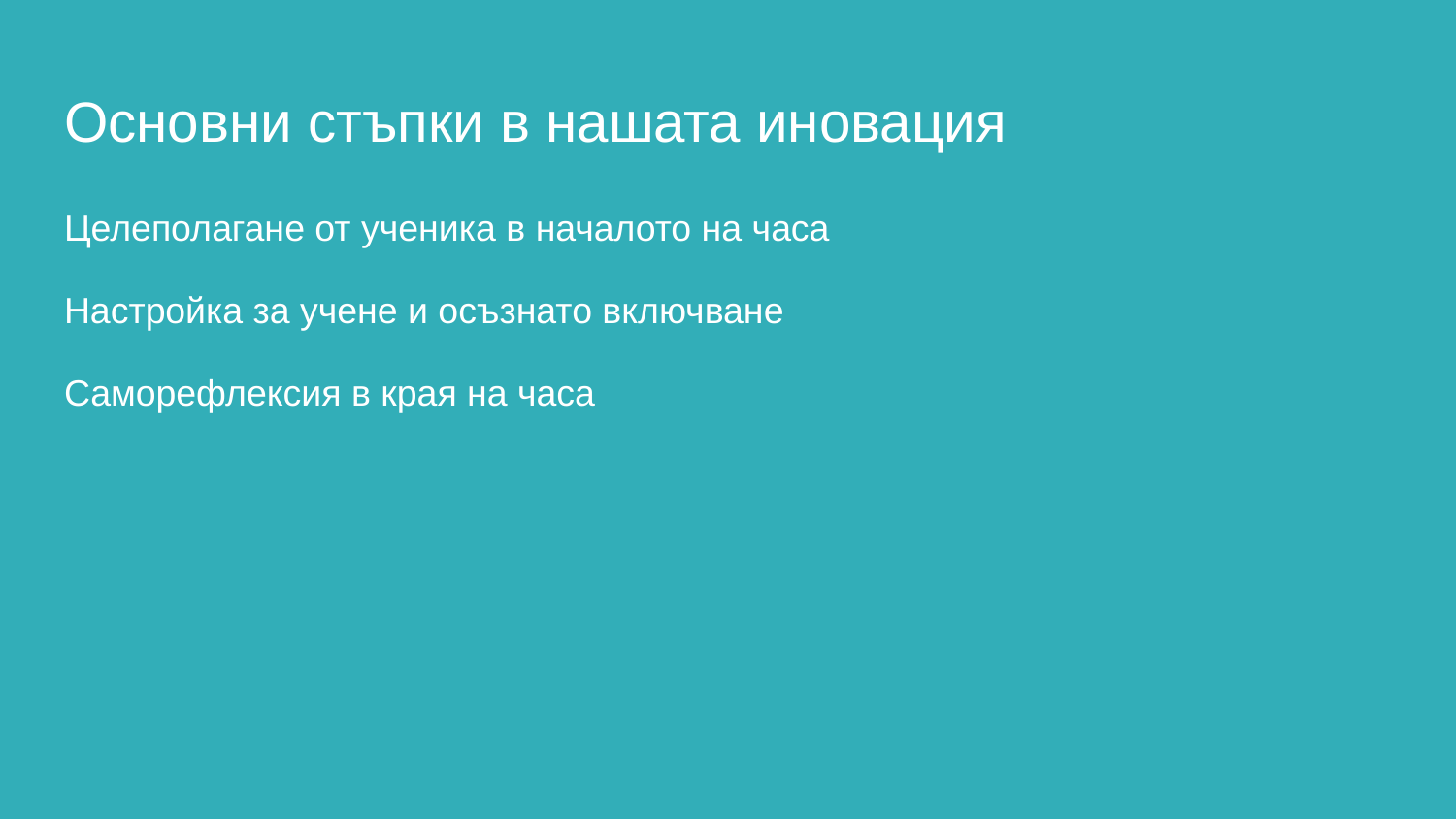

# Основни стъпки в нашата иновация
Целеполагане от ученика в началото на часа
Настройка за учене и осъзнато включване
Саморефлексия в края на часа